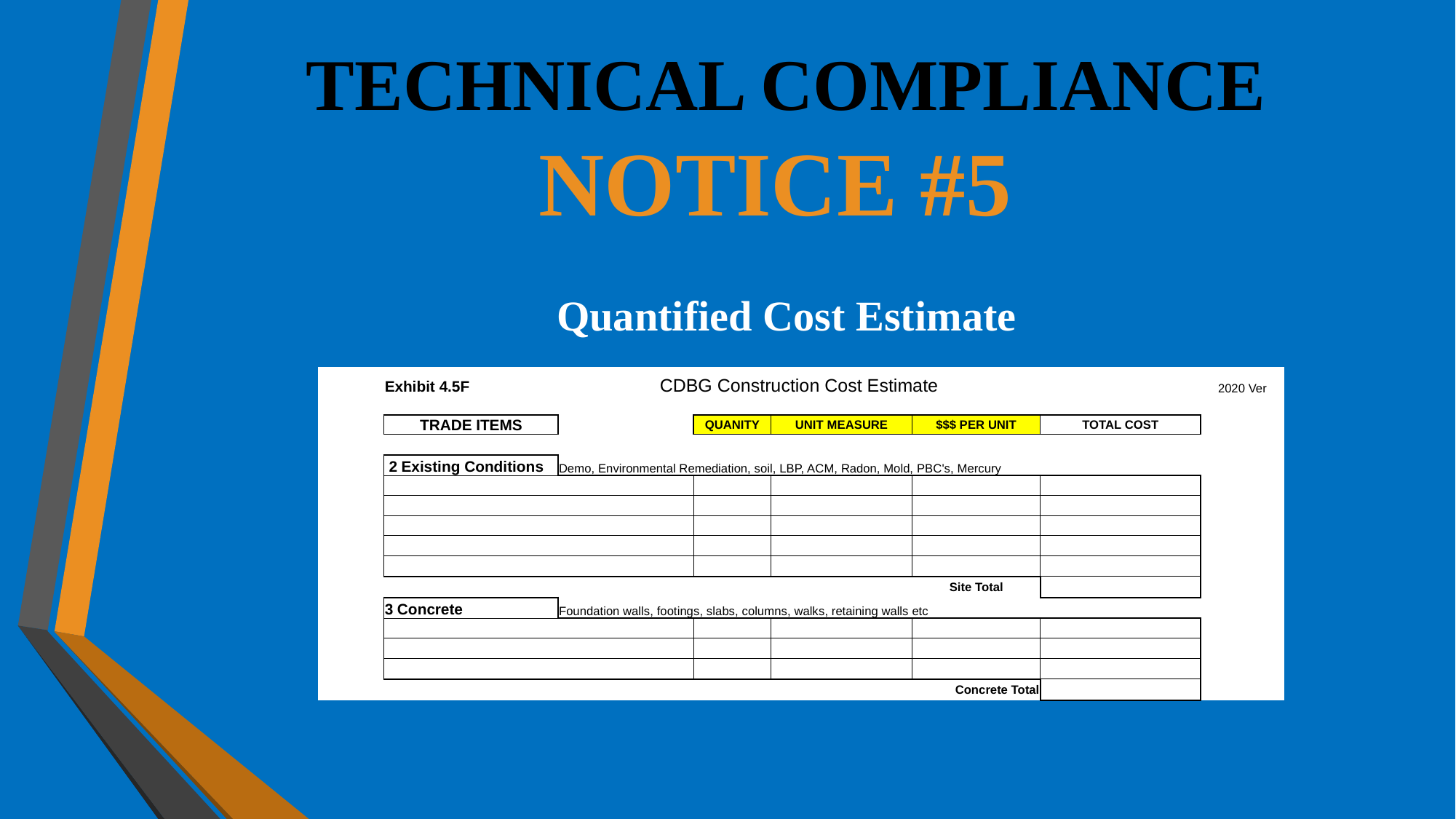

# TECHNICAL COMPLIANCE NOTICE #5
Quantified Cost Estimate

Q
|  | Exhibit 4.5F | CDBG Construction Cost Estimate |  |  |  |  | 2020 Ver |  |
| --- | --- | --- | --- | --- | --- | --- | --- | --- |
|  |  |  |  |  |  |  |  |  |
|  | TRADE ITEMS |  | QUANITY | UNIT MEASURE | $$$ PER UNIT | TOTAL COST |  |  |
|  |  |  |  |  |  |  |  |  |
|  | 2 Existing Conditions | Demo, Environmental Remediation, soil, LBP, ACM, Radon, Mold, PBC's, Mercury |  |  |  |  |  |  |
|  |  |  |  |  |  |  |  |  |
|  |  |  |  |  |  |  |  |  |
|  |  |  |  |  |  |  |  |  |
|  |  |  |  |  |  |  |  |  |
|  |  |  |  |  |  |  |  |  |
|  |  |  |  |  | Site Total |  |  |  |
|  | 3 Concrete | Foundation walls, footings, slabs, columns, walks, retaining walls etc |  |  |  |  |  |  |
|  |  |  |  |  |  |  |  |  |
|  |  |  |  |  |  |  |  |  |
|  |  |  |  |  |  |  |  |  |
|  |  |  |  | Concrete Total |  |  |  |  |